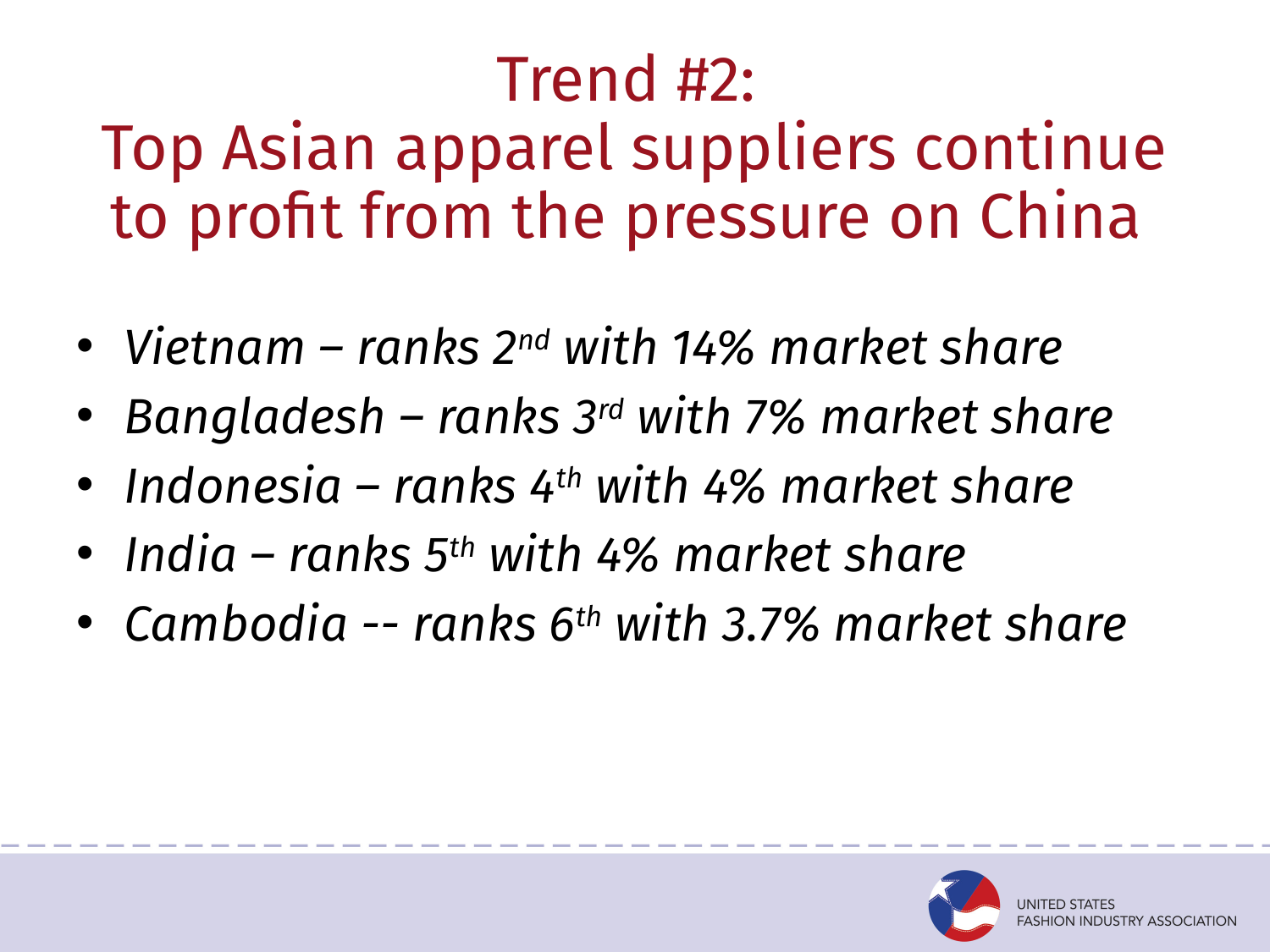

# Trend #2: Top Asian apparel suppliers continue to profit from the pressure on China

Vietnam – ranks 2nd with 14% market share
Bangladesh – ranks 3rd with 7% market share
Indonesia – ranks 4th with 4% market share
India – ranks 5th with 4% market share
Cambodia -- ranks 6th with 3.7% market share